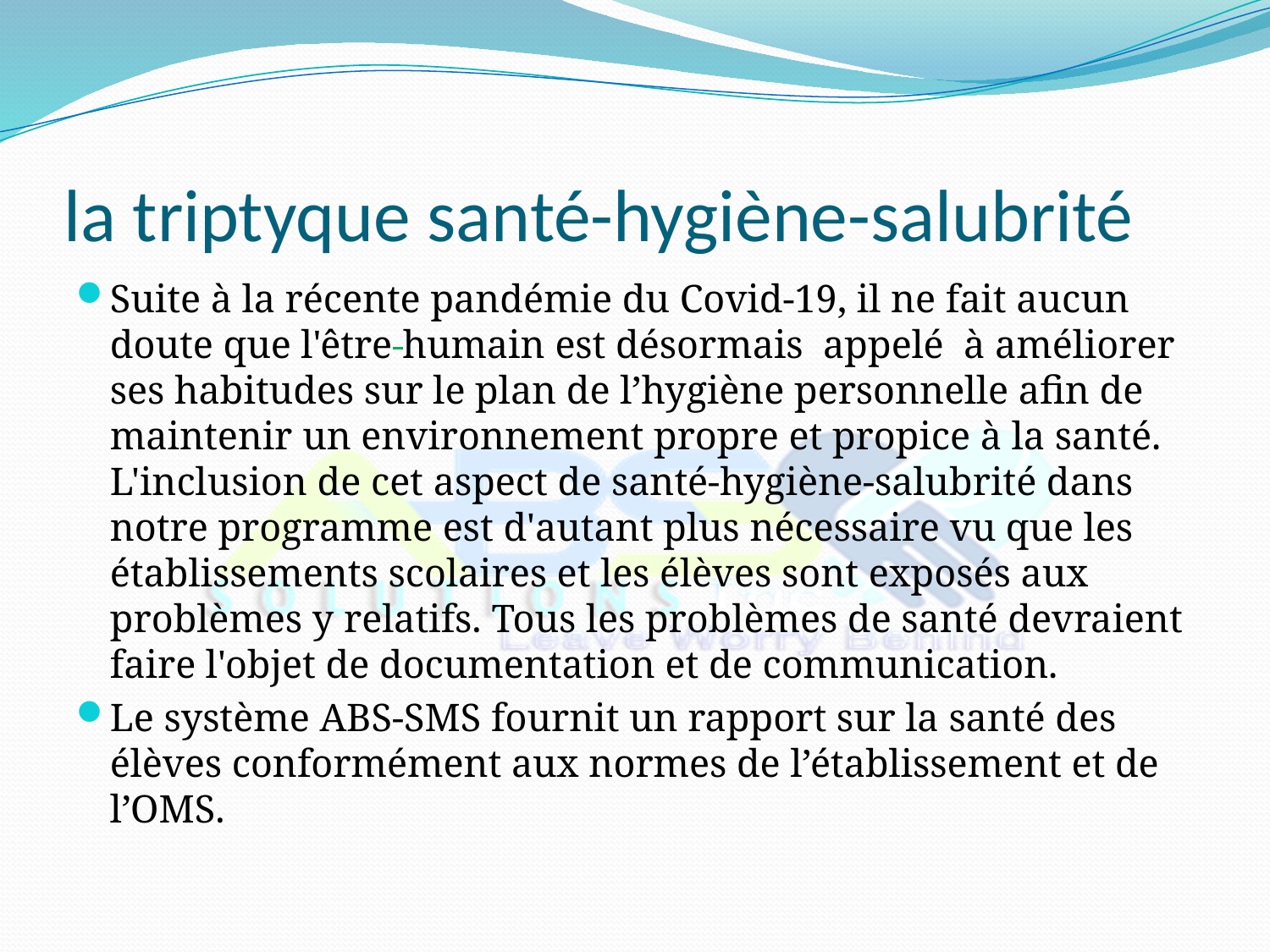

# la triptyque santé-hygiène-salubrité
Suite à la récente pandémie du Covid-19, il ne fait aucun doute que l'être humain est désormais  appelé  à améliorer ses habitudes sur le plan de l’hygiène personnelle afin de maintenir un environnement propre et propice à la santé. L'inclusion de cet aspect de santé-hygiène-salubrité dans notre programme est d'autant plus nécessaire vu que les établissements scolaires et les élèves sont exposés aux problèmes y relatifs. Tous les problèmes de santé devraient faire l'objet de documentation et de communication.
Le système ABS-SMS fournit un rapport sur la santé des élèves conformément aux normes de l’établissement et de l’OMS.